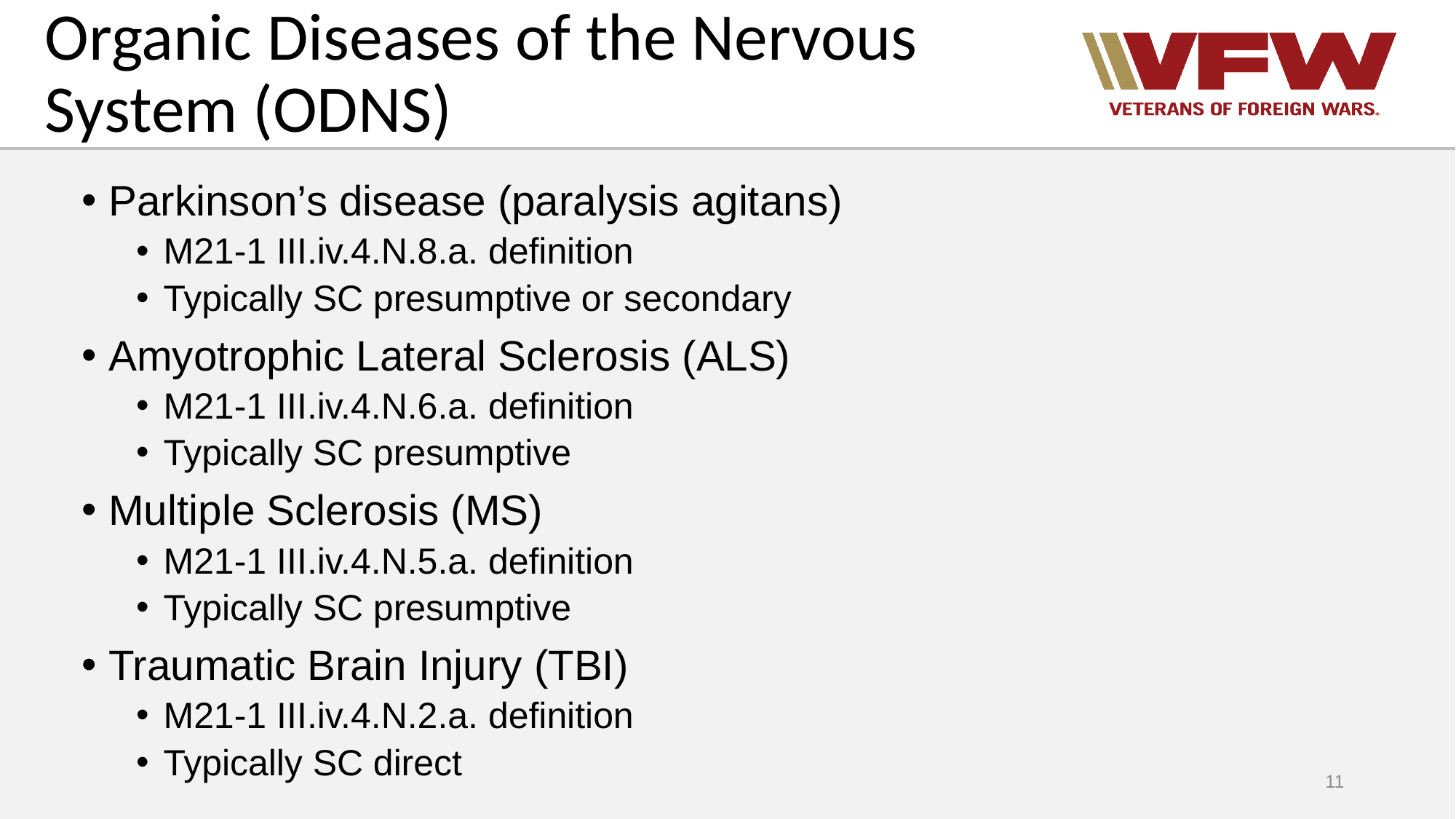

# Organic Diseases of the Nervous System (ODNS)
Parkinson’s disease (paralysis agitans)
M21-1 III.iv.4.N.8.a. definition
Typically SC presumptive or secondary
Amyotrophic Lateral Sclerosis (ALS)
M21-1 III.iv.4.N.6.a. definition
Typically SC presumptive
Multiple Sclerosis (MS)
M21-1 III.iv.4.N.5.a. definition
Typically SC presumptive
Traumatic Brain Injury (TBI)
M21-1 III.iv.4.N.2.a. definition
Typically SC direct
11